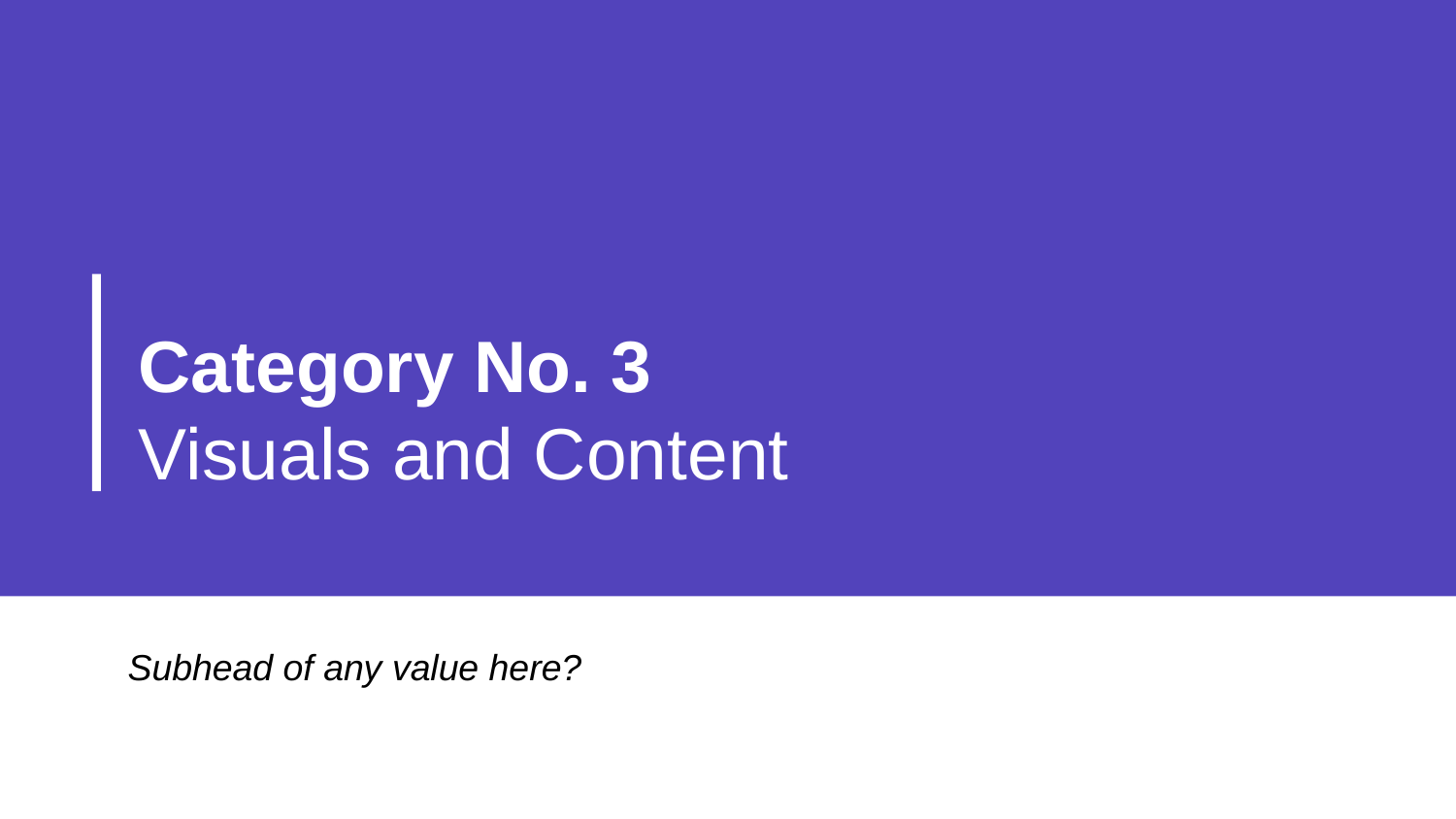

# Category No. 3
Visuals and Content
Subhead of any value here?